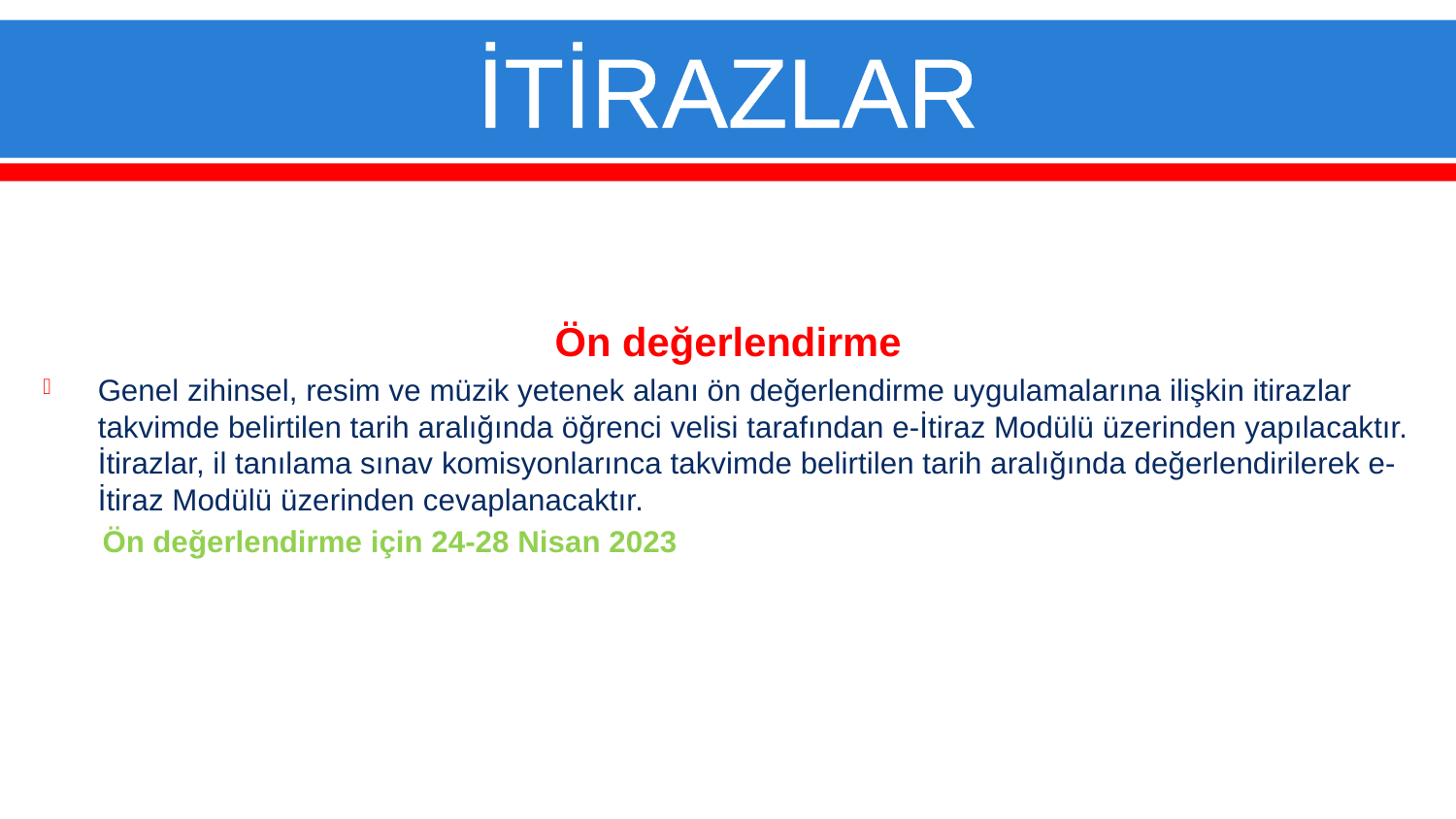

# İTİRAZLAR

Ön değerlendirme
Genel zihinsel, resim ve müzik yetenek alanı ön değerlendirme uygulamalarına ilişkin itirazlar takvimde belirtilen tarih aralığında öğrenci velisi tarafından e-İtiraz Modülü üzerinden yapılacaktır. İtirazlar, il tanılama sınav komisyonlarınca takvimde belirtilen tarih aralığında değerlendirilerek e-İtiraz Modülü üzerinden cevaplanacaktır.
       Ön değerlendirme için 24-28 Nisan 2023